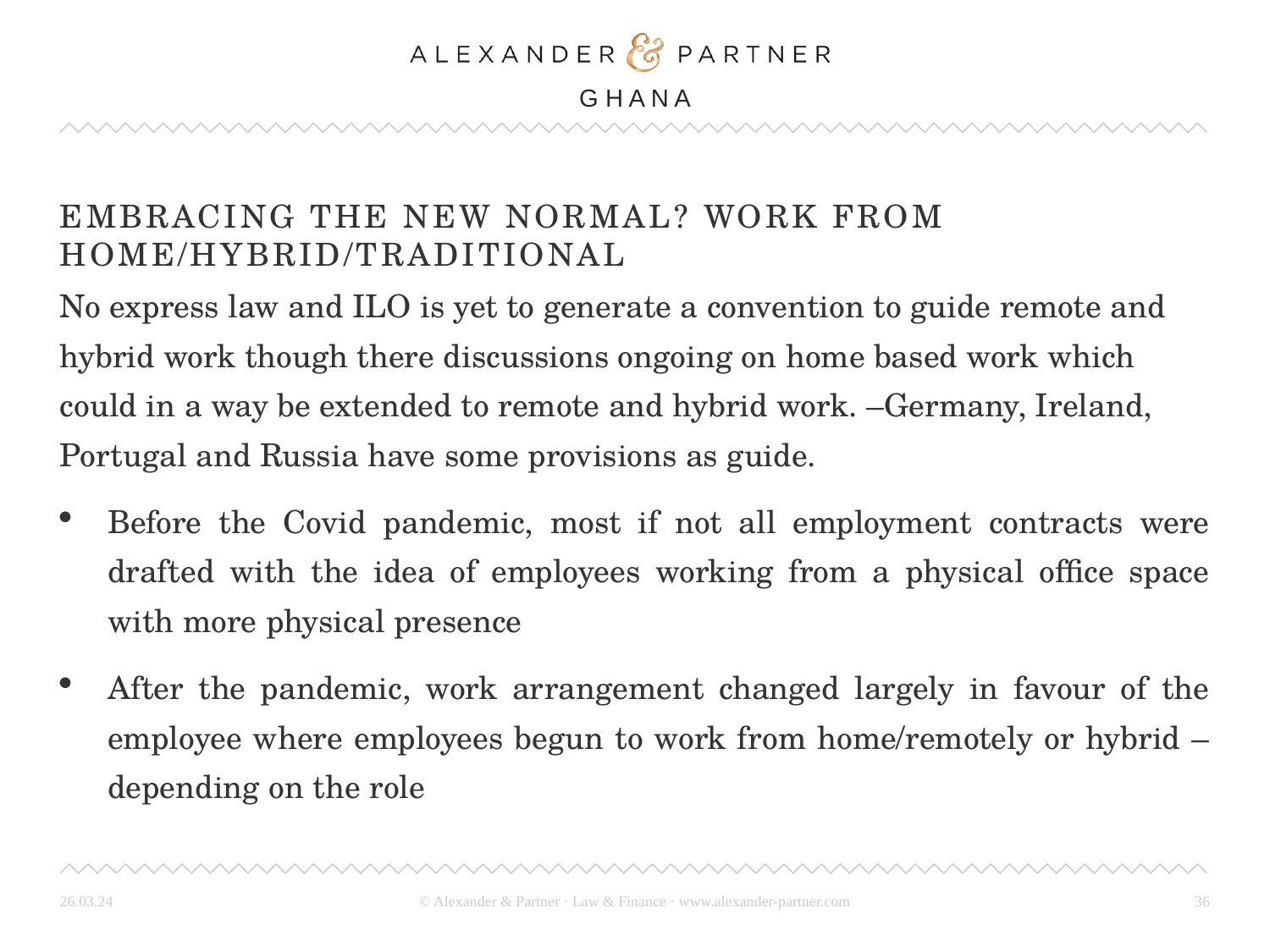

# Embracing the new normal? Work from home/hybrid/traditional
No express law and ILO is yet to generate a convention to guide remote and hybrid work though there discussions ongoing on home based work which could in a way be extended to remote and hybrid work. –Germany, Ireland, Portugal and Russia have some provisions as guide.
Before the Covid pandemic, most if not all employment contracts were drafted with the idea of employees working from a physical office space with more physical presence
After the pandemic, work arrangement changed largely in favour of the employee where employees begun to work from home/remotely or hybrid – depending on the role

26.03.24
36